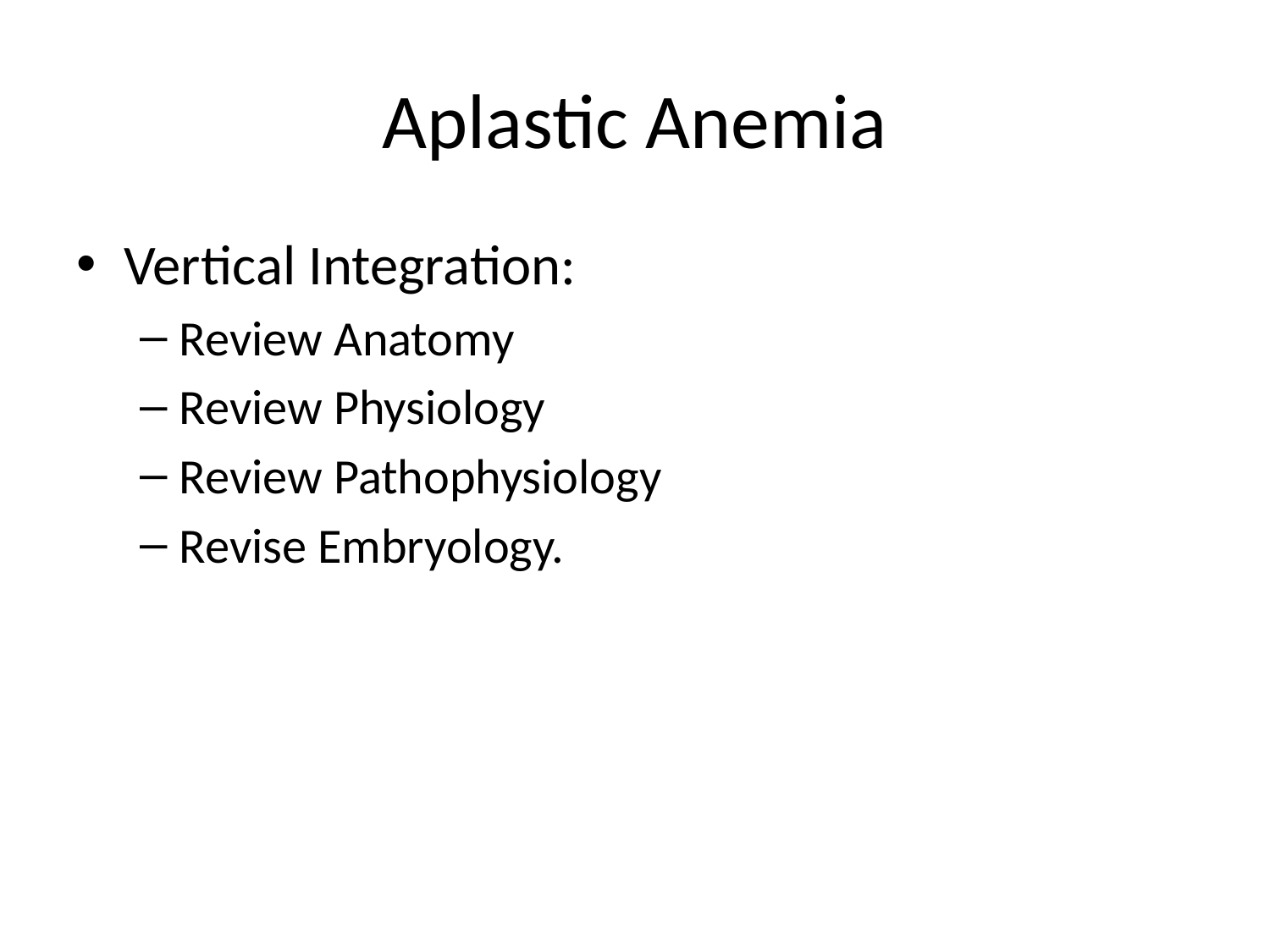

# Aplastic Anemia
Vertical Integration:
Review Anatomy
Review Physiology
Review Pathophysiology
Revise Embryology.